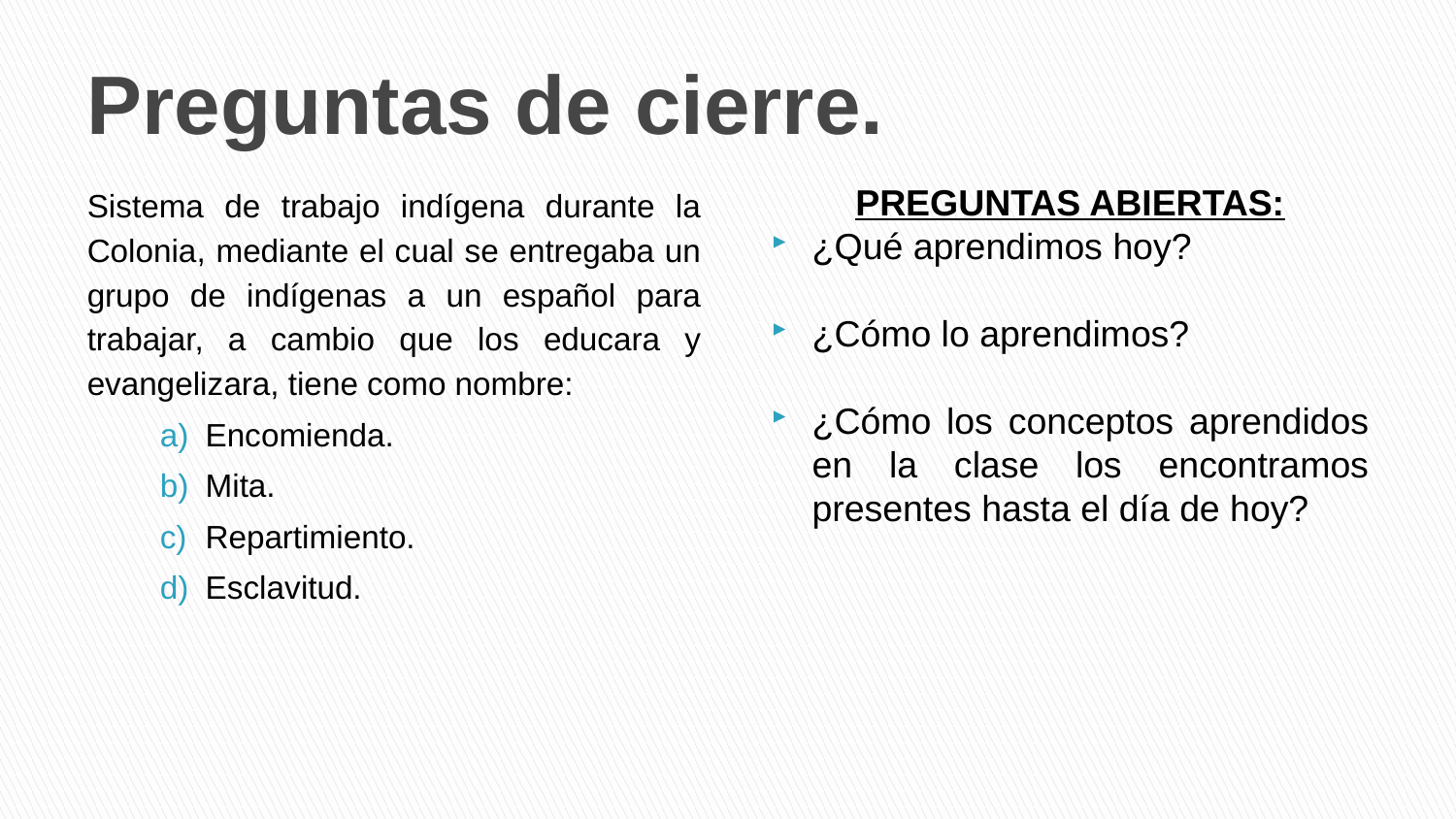

# Preguntas de cierre.
Sistema de trabajo indígena durante la Colonia, mediante el cual se entregaba un grupo de indígenas a un español para trabajar, a cambio que los educara y evangelizara, tiene como nombre:
Encomienda.
Mita.
Repartimiento.
Esclavitud.
PREGUNTAS ABIERTAS:
¿Qué aprendimos hoy?

¿Cómo lo aprendimos?

¿Cómo los conceptos aprendidos en la clase los encontramos presentes hasta el día de hoy?